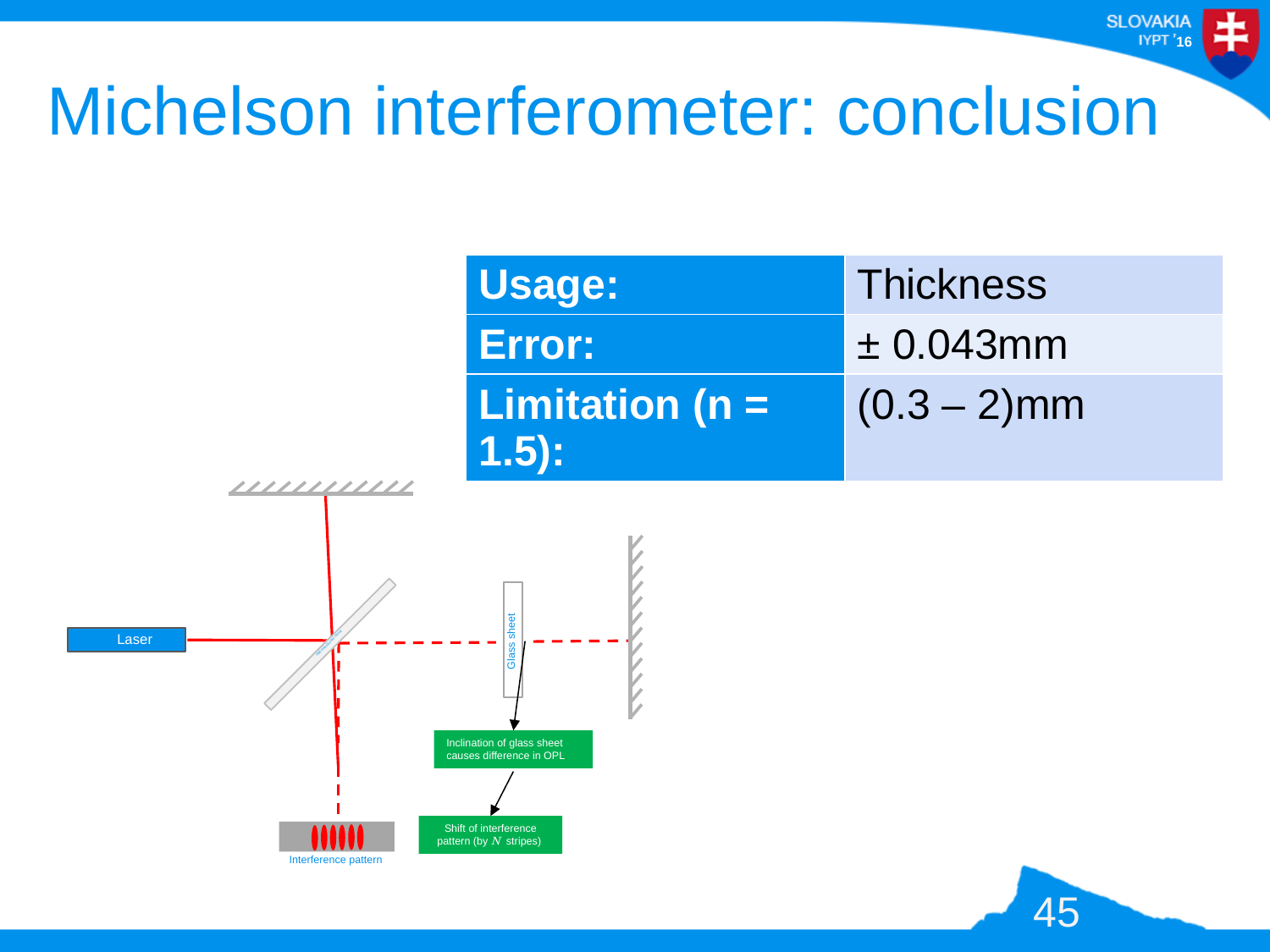

# Michelson interferometer: conclusion
| Usage: | Thickness |
| --- | --- |
| Error: | ± 0.043mm |
| Limitation (n = 1.5): | (0.3 – 2)mm |
Glass sheet

Laser

Half-translucent mirror

Inclination of glass sheet causes difference in OPL
Shift of interference pattern (by N  stripes)

Interference pattern
45